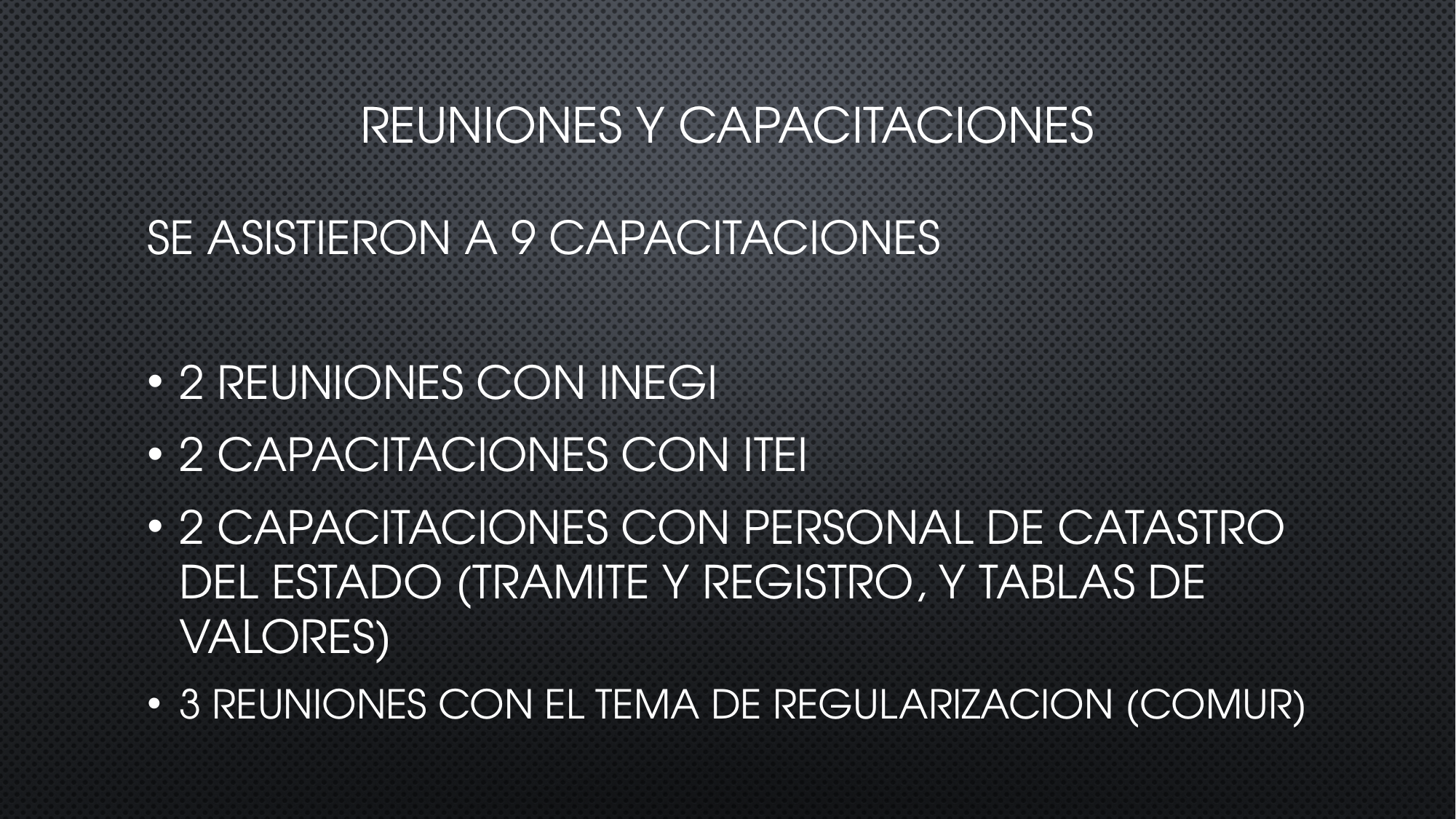

# Reuniones y capacitaciones
Se asistieron a 9 capacitaciones

2 reuniones con inegi
2 capacitaciones con itei
2 capacitaciones con personal de catastro del estado (tramite y registro, y tablas de valores)
3 REUNIONES CON EL TEMA DE REGULARIZACION (COMUR)